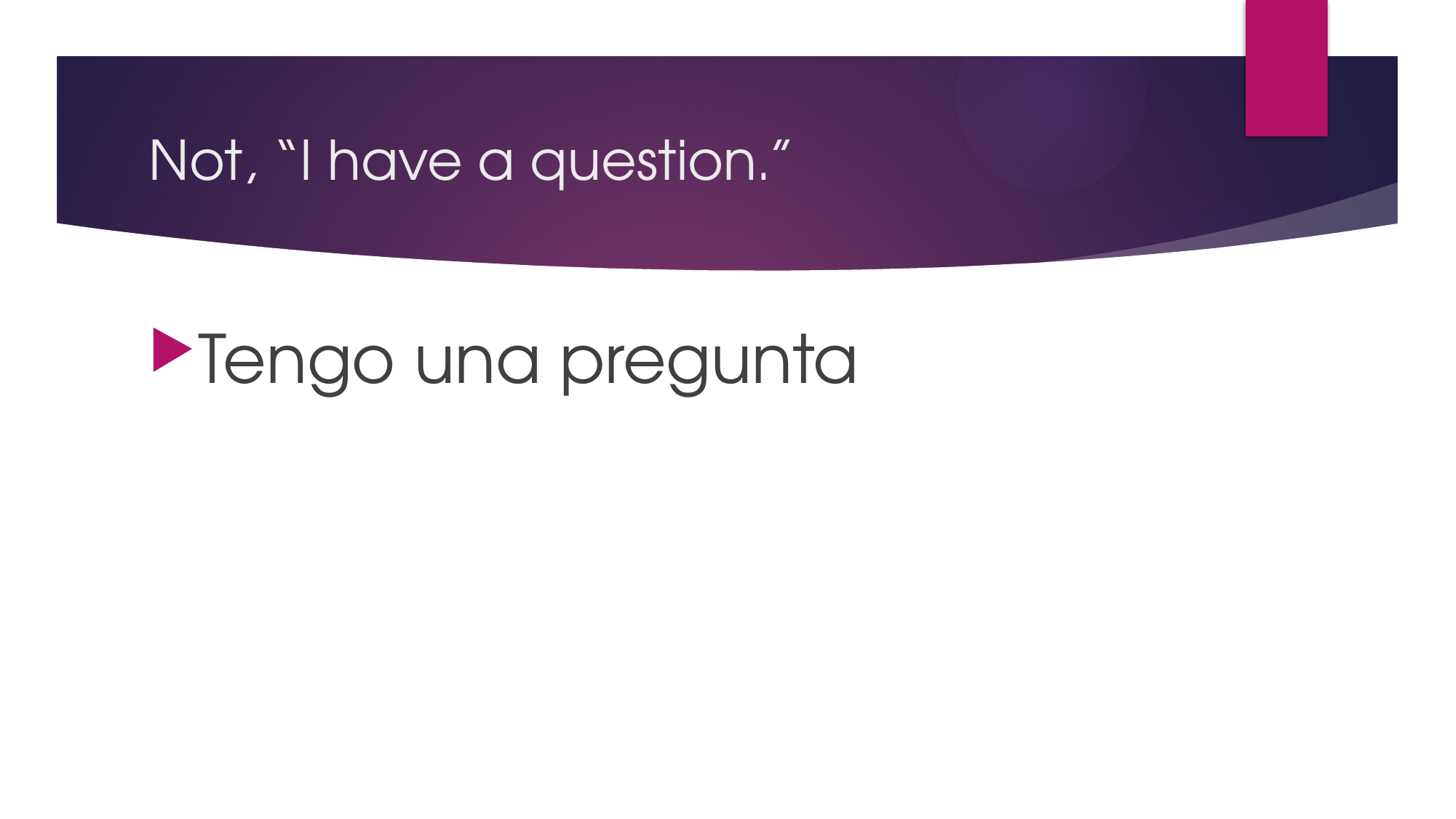

# Not, “I have a question.”
Tengo una pregunta